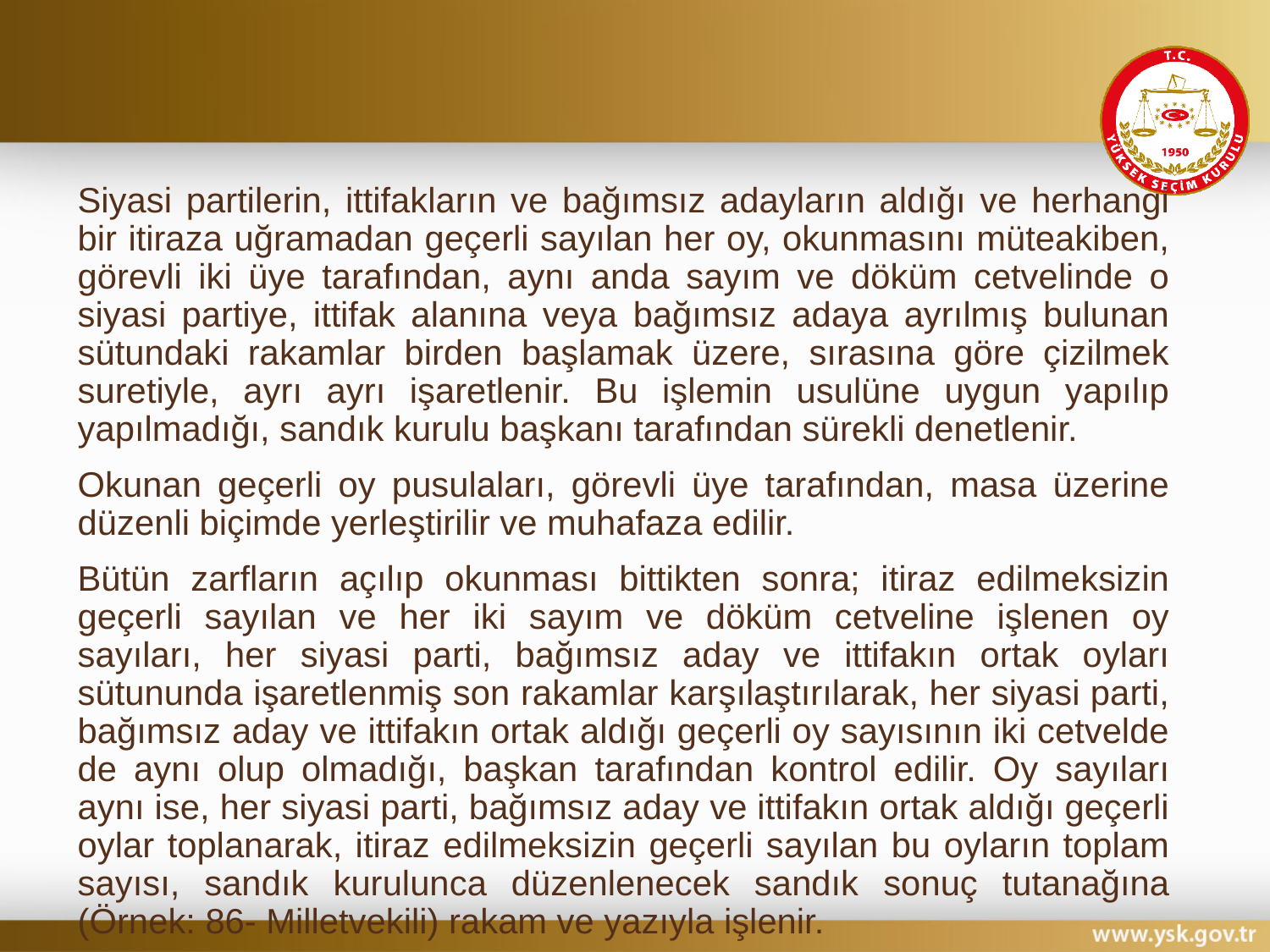

#
Siyasi partilerin, ittifakların ve bağımsız adayların aldığı ve herhangi bir itiraza uğramadan geçerli sayılan her oy, okunmasını müteakiben, görevli iki üye tarafından, aynı anda sayım ve döküm cetvelinde o siyasi partiye, ittifak alanına veya bağımsız adaya ayrılmış bulunan sütundaki rakamlar birden başlamak üzere, sırasına göre çizilmek suretiyle, ayrı ayrı işaretlenir. Bu işlemin usulüne uygun yapılıp yapılmadığı, sandık kurulu başkanı tarafından sürekli denetlenir.
Okunan geçerli oy pusulaları, görevli üye tarafından, masa üzerine düzenli biçimde yerleştirilir ve muhafaza edilir.
Bütün zarfların açılıp okunması bittikten sonra; itiraz edilmeksizin geçerli sayılan ve her iki sayım ve döküm cetveline işlenen oy sayıları, her siyasi parti, bağımsız aday ve ittifakın ortak oyları sütununda işaretlenmiş son rakamlar karşılaştırılarak, her siyasi parti, bağımsız aday ve ittifakın ortak aldığı geçerli oy sayısının iki cetvelde de aynı olup olmadığı, başkan tarafından kontrol edilir. Oy sayıları aynı ise, her siyasi parti, bağımsız aday ve ittifakın ortak aldığı geçerli oylar toplanarak, itiraz edilmeksizin geçerli sayılan bu oyların toplam sayısı, sandık kurulunca düzenlenecek sandık sonuç tutanağına (Örnek: 86- Milletvekili) rakam ve yazıyla işlenir.